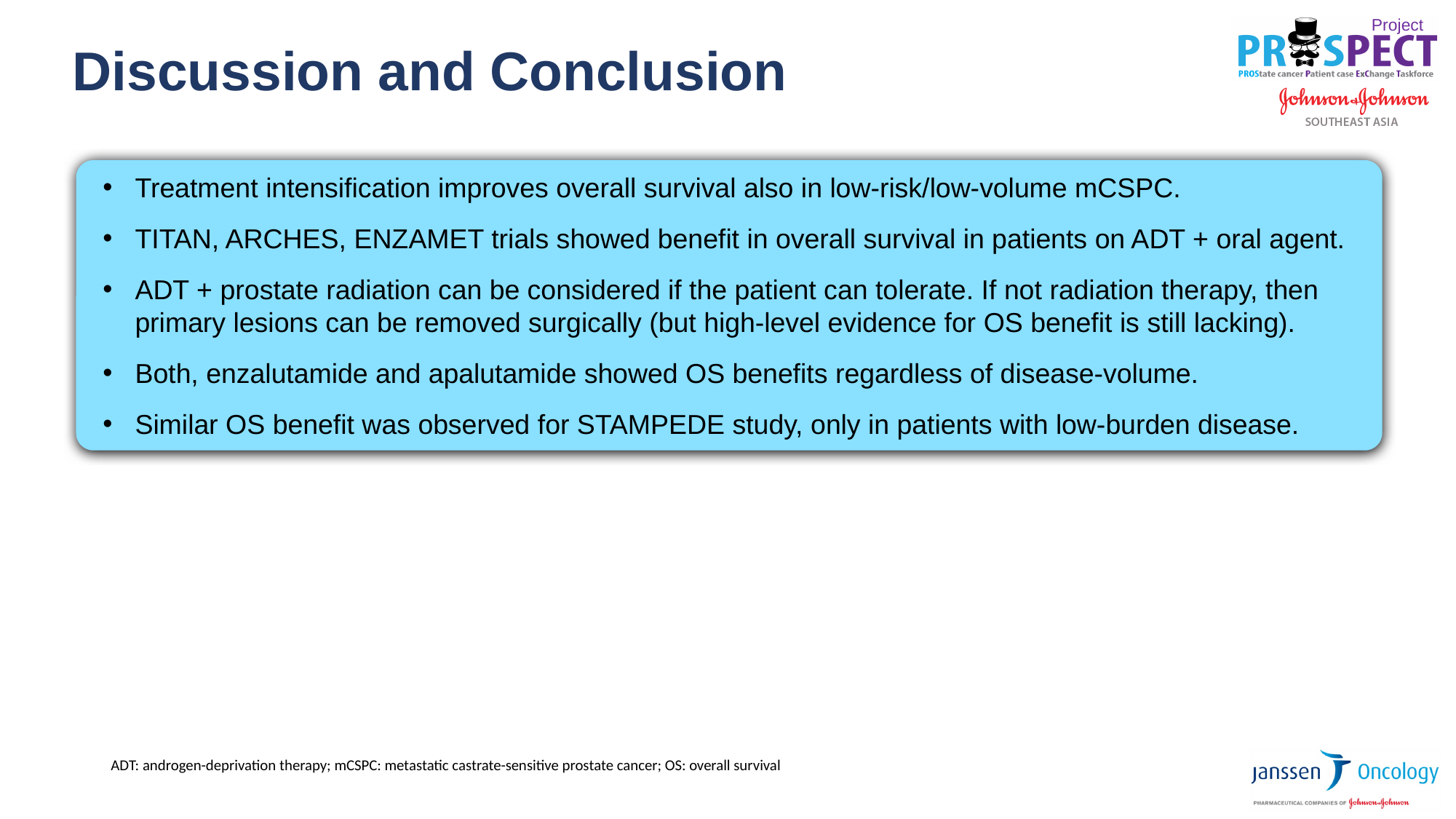

Discussion and Conclusion
Treatment intensification improves overall survival also in low-risk/low-volume mCSPC.
TITAN, ARCHES, ENZAMET trials showed benefit in overall survival in patients on ADT + oral agent.
ADT + prostate radiation can be considered if the patient can tolerate. If not radiation therapy, then primary lesions can be removed surgically (but high-level evidence for OS benefit is still lacking).
Both, enzalutamide and apalutamide showed OS benefits regardless of disease-volume.
Similar OS benefit was observed for STAMPEDE study, only in patients with low-burden disease.
ADT: androgen-deprivation therapy; mCSPC: metastatic castrate-sensitive prostate cancer; OS: overall survival